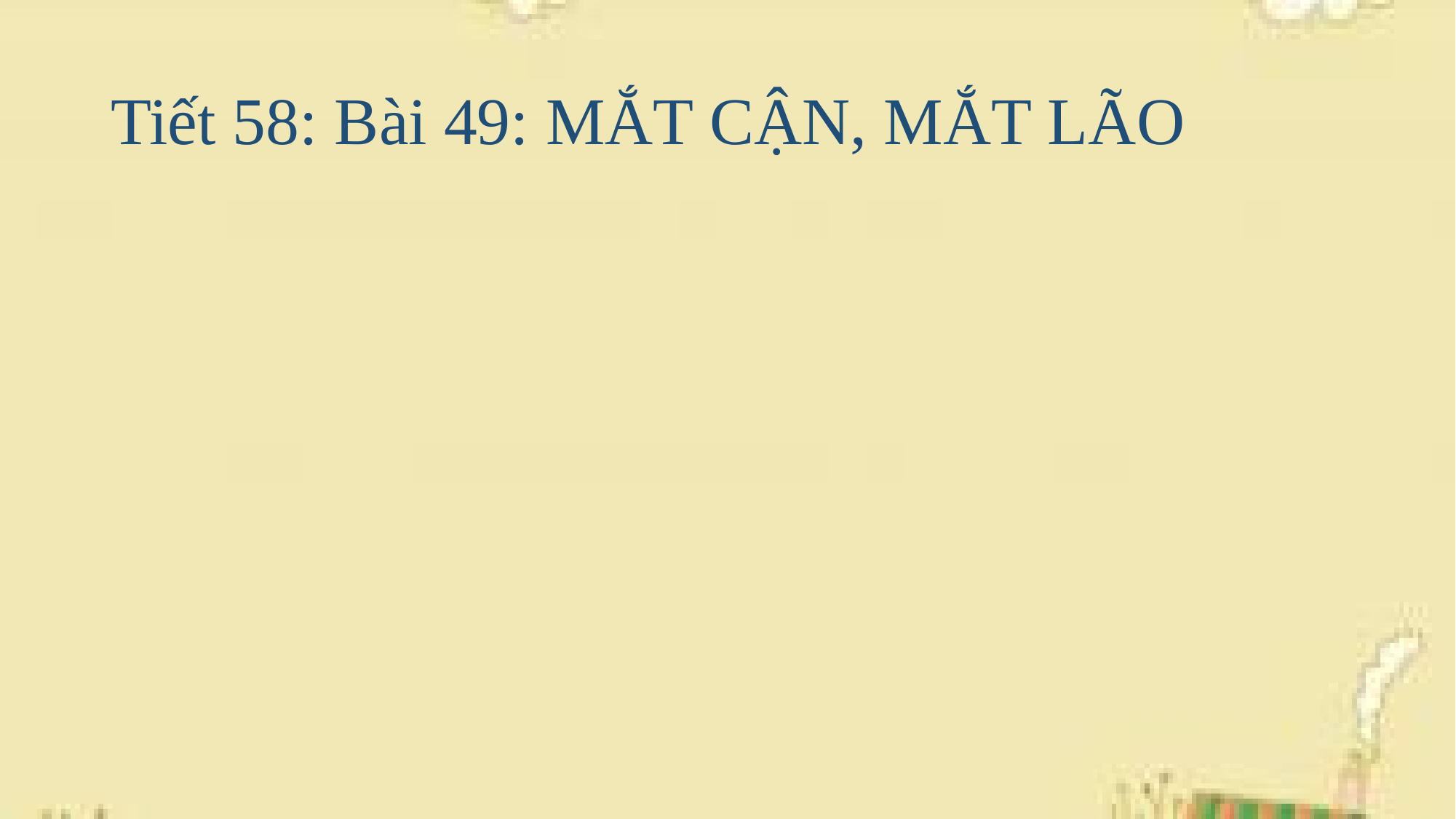

# Tiết 58: Bài 49: MẮT CẬN, MẮT LÃO